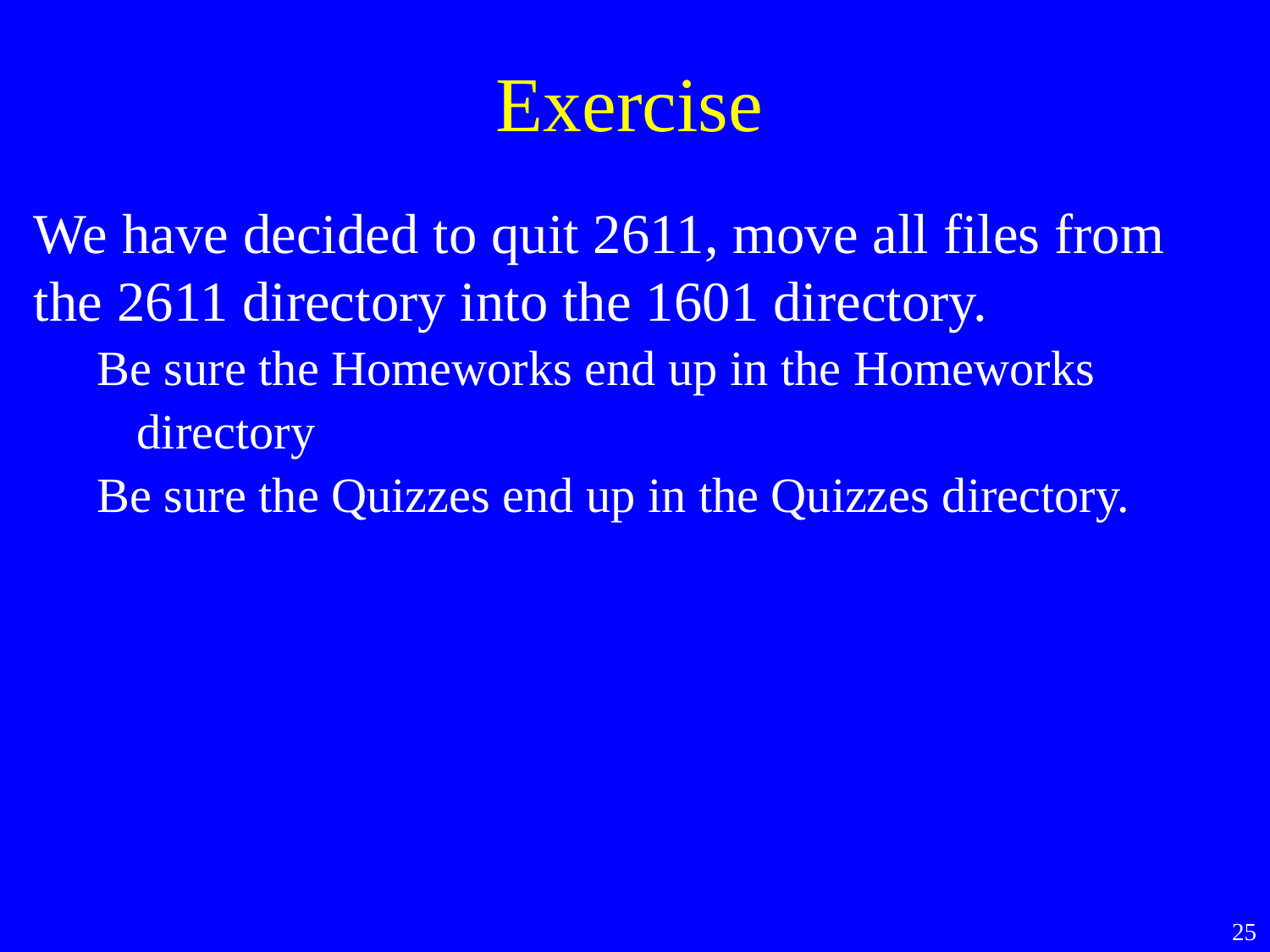

Exercise
We have decided to quit 2611, move all files from the 2611 directory into the 1601 directory.
Be sure the Homeworks end up in the Homeworks directory
Be sure the Quizzes end up in the Quizzes directory.